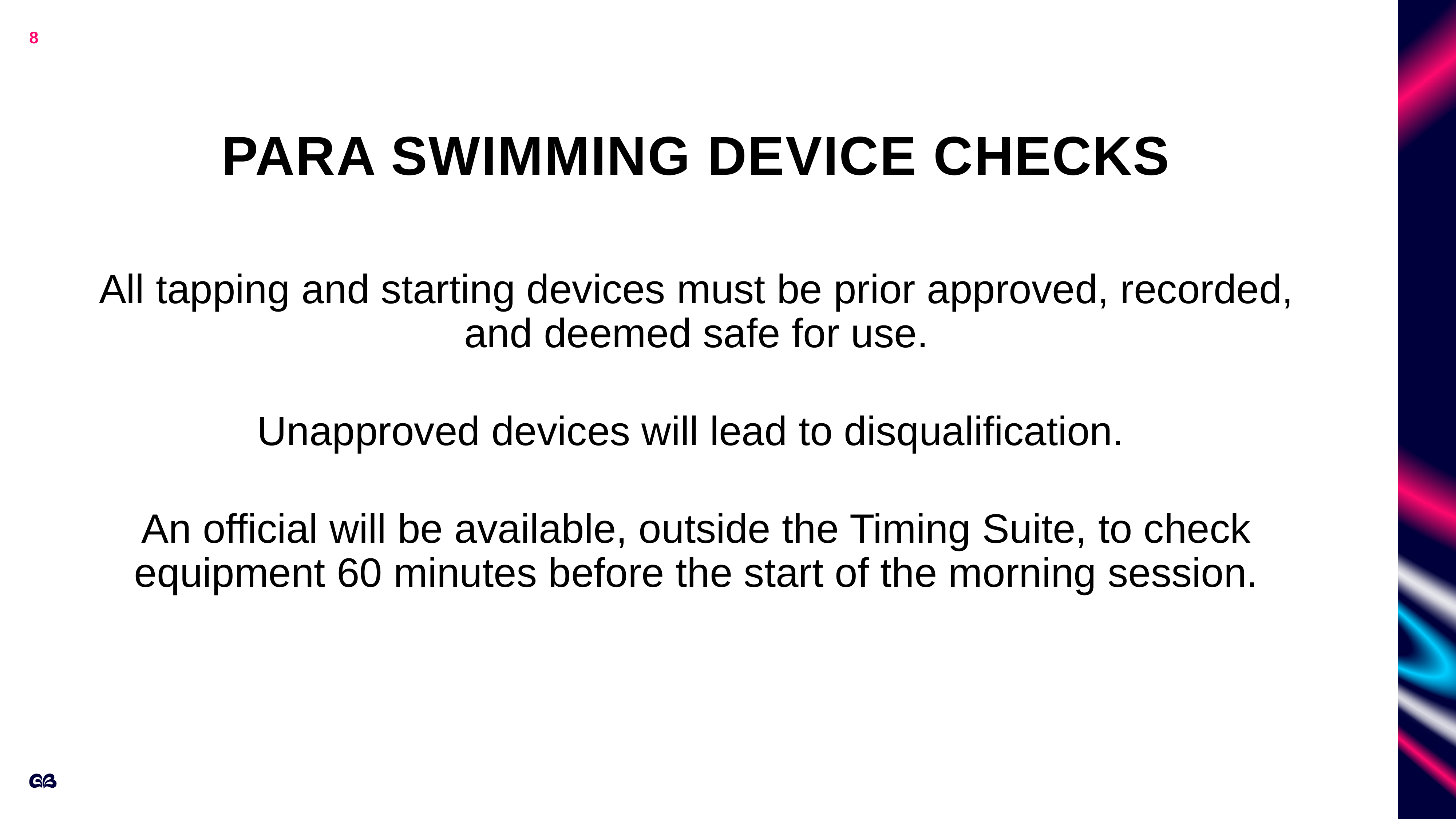

8
# PARA SWIMMING DEVICE CHECKS
Management team

All tapping and starting devices must be prior approved, recorded, and deemed safe for use.

Unapproved devices will lead to disqualification.

An official will be available, outside the Timing Suite, to check equipment 60 minutes before the start of the morning session.